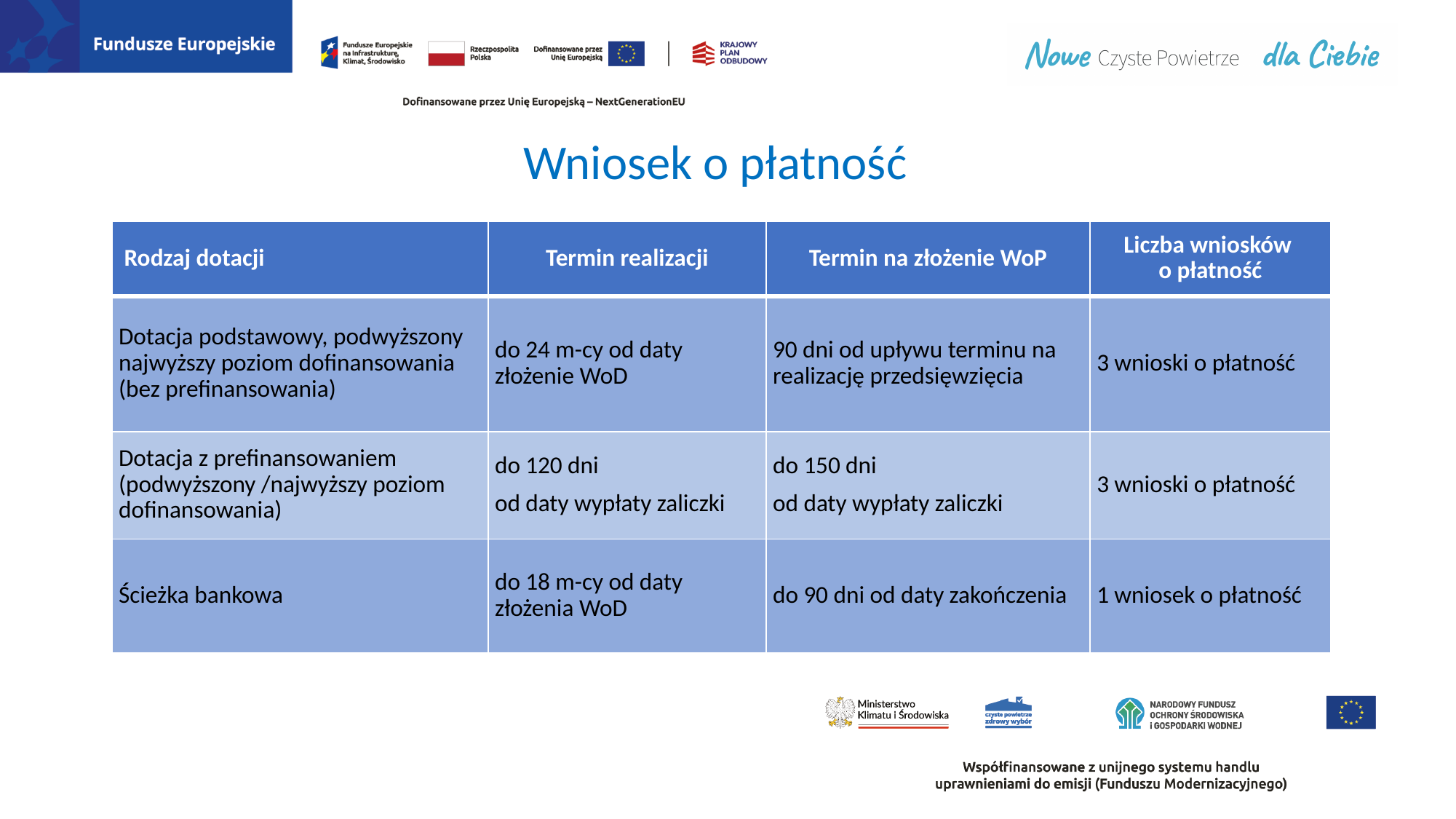

# Wniosek o płatność
| Rodzaj dotacji | Termin realizacji | Termin na złożenie WoP | Liczba wniosków o płatność |
| --- | --- | --- | --- |
| Dotacja podstawowy, podwyższony najwyższy poziom dofinansowania (bez prefinansowania) | do 24 m-cy od daty złożenie WoD | 90 dni od upływu terminu na realizację przedsięwzięcia | 3 wnioski o płatność |
| Dotacja z prefinansowaniem (podwyższony /najwyższy poziom dofinansowania) | do 120 dni od daty wypłaty zaliczki | do 150 dni od daty wypłaty zaliczki | 3 wnioski o płatność |
| Ścieżka bankowa | do 18 m-cy od daty złożenia WoD | do 90 dni od daty zakończenia | 1 wniosek o płatność |